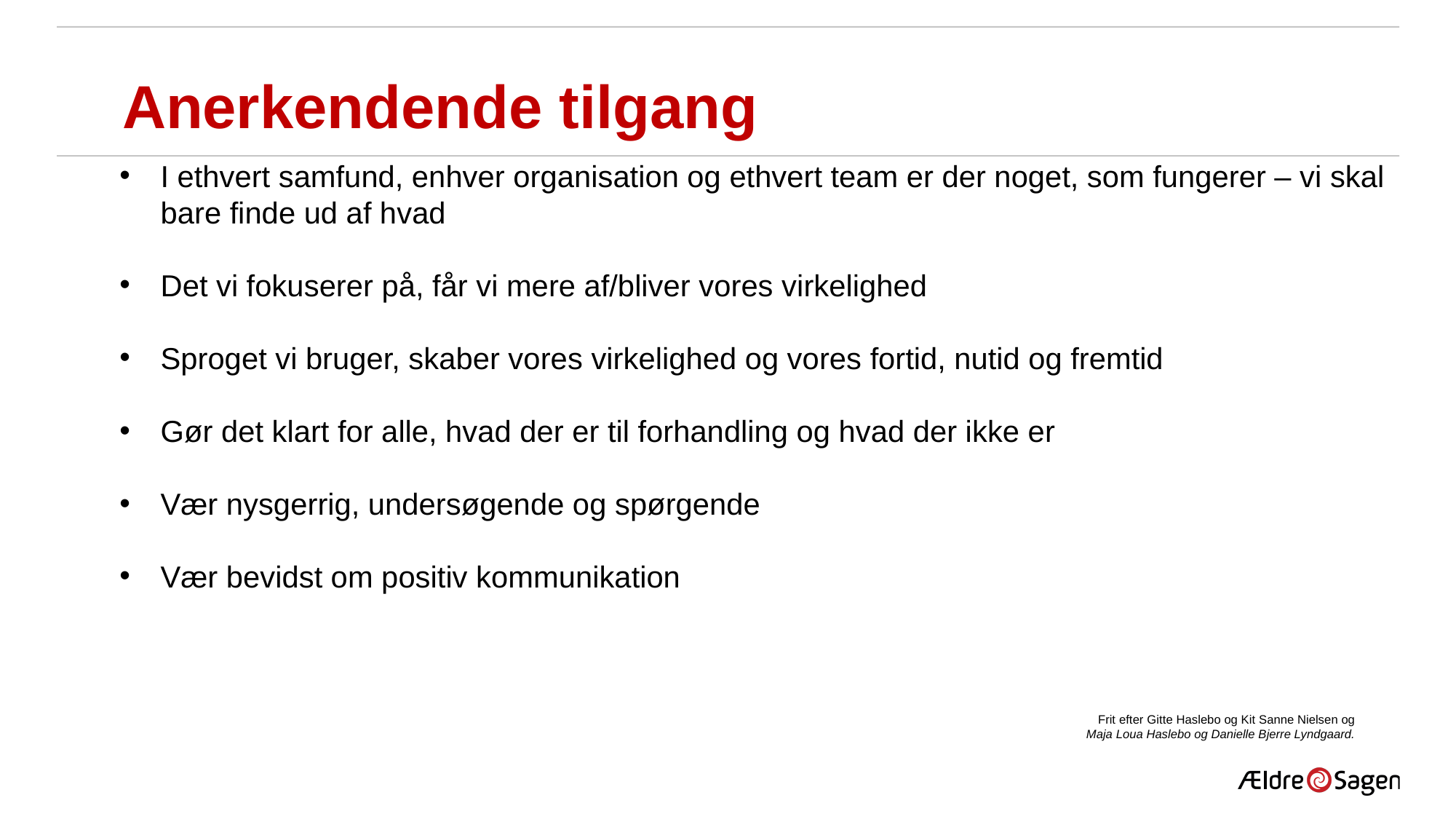

Anerkendende tilgang
I ethvert samfund, enhver organisation og ethvert team er der noget, som fungerer – vi skal bare finde ud af hvad

Det vi fokuserer på, får vi mere af/bliver vores virkelighed

Sproget vi bruger, skaber vores virkelighed og vores fortid, nutid og fremtid

Gør det klart for alle, hvad der er til forhandling og hvad der ikke er
Vær nysgerrig, undersøgende og spørgende

Vær bevidst om positiv kommunikation

Frit efter Gitte Haslebo og Kit Sanne Nielsen og
Maja Loua Haslebo og Danielle Bjerre Lyndgaard.